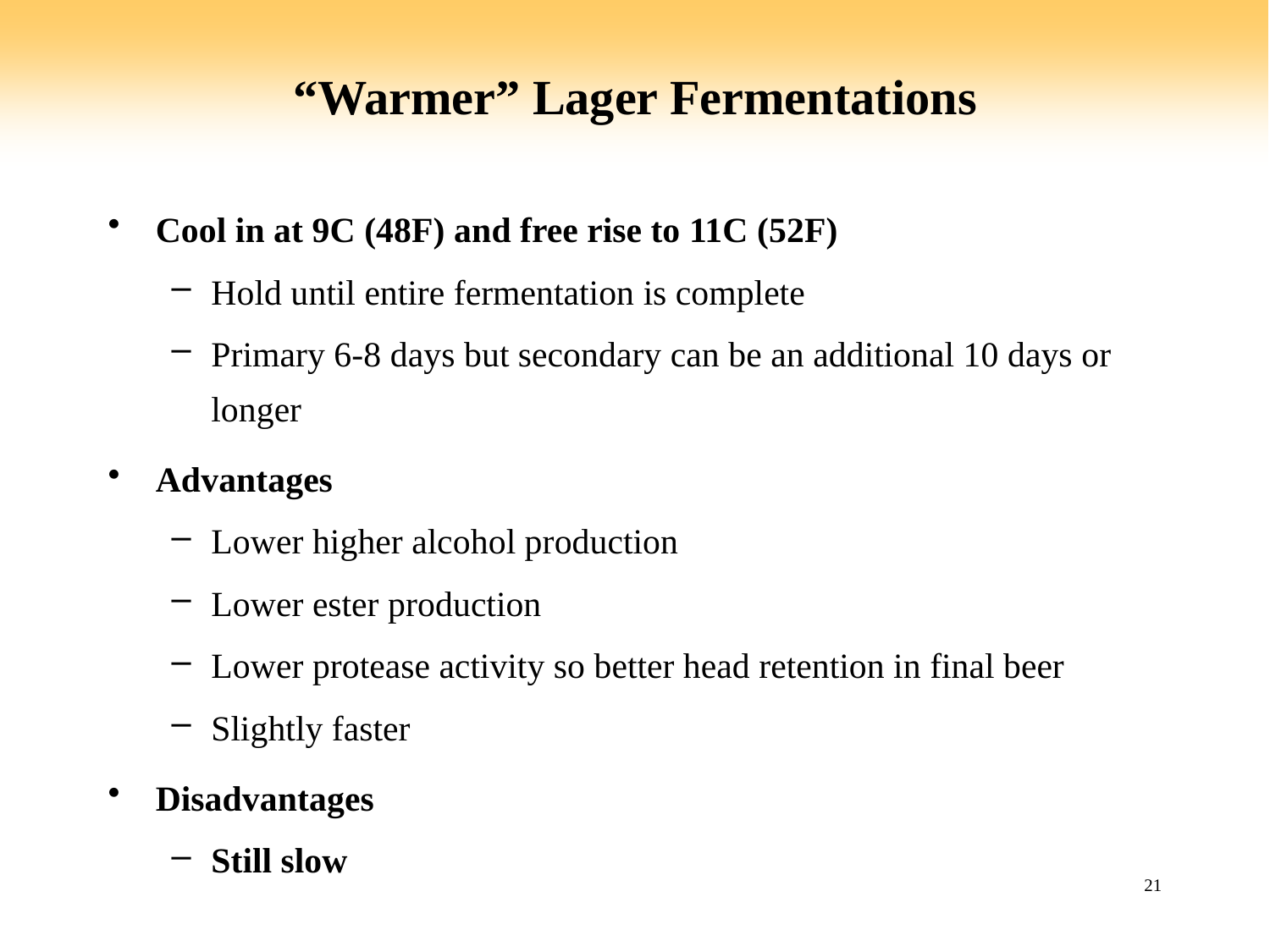

# “Warmer” Lager Fermentations
Cool in at 9C (48F) and free rise to 11C (52F)
Hold until entire fermentation is complete
Primary 6-8 days but secondary can be an additional 10 days or longer
Advantages
Lower higher alcohol production
Lower ester production
Lower protease activity so better head retention in final beer
Slightly faster
Disadvantages
Still slow

21